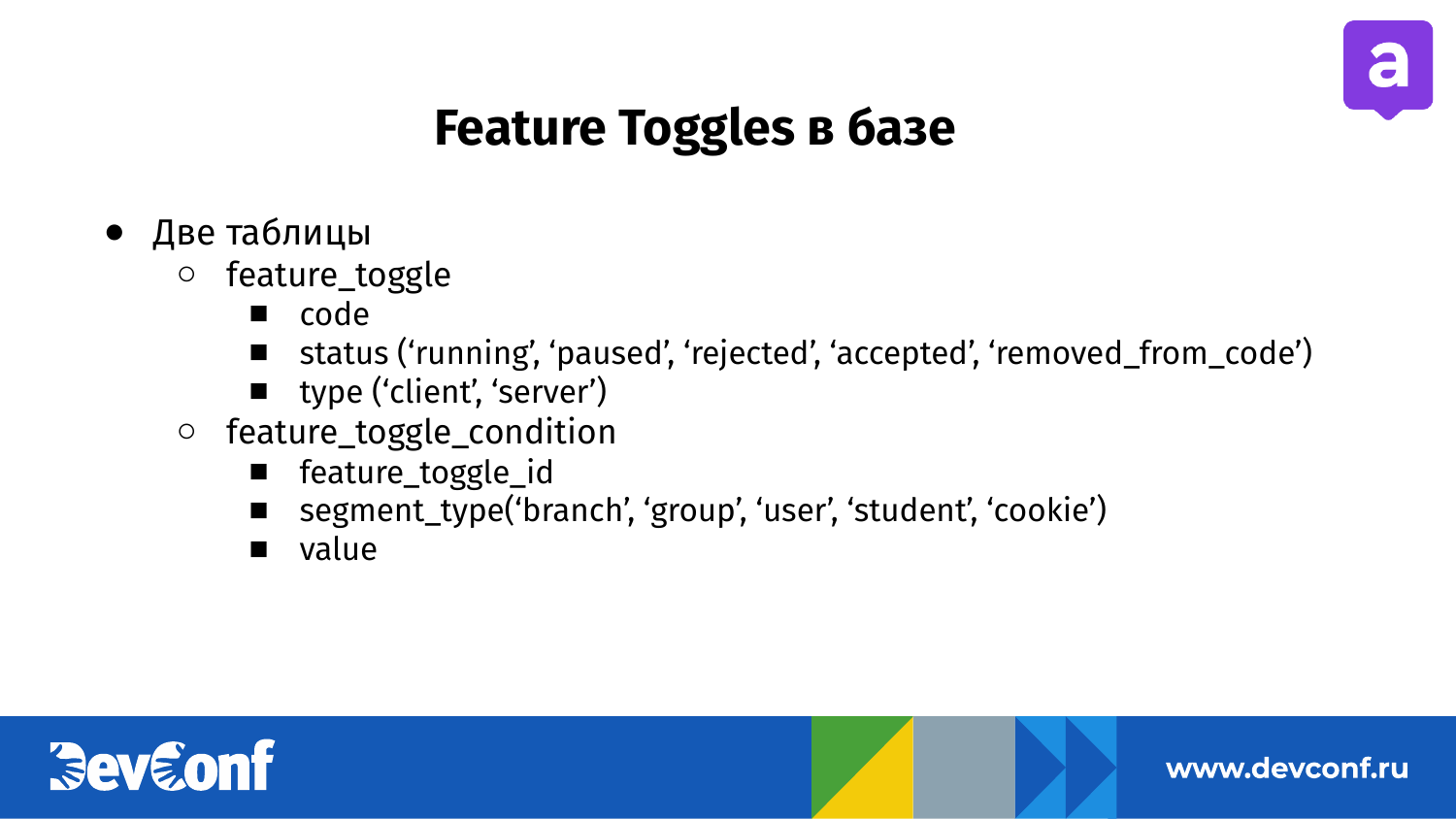

# Feature Toggles в базе
Две таблицы
feature_toggle
code
status (‘running’, ‘paused’, ‘rejected’, ‘accepted’, ‘removed_from_code’)
type (‘client’, ‘server’)
feature_toggle_condition
feature_toggle_id
segment_type(‘branch’, ‘group’, ‘user’, ‘student’, ‘cookie’)
value